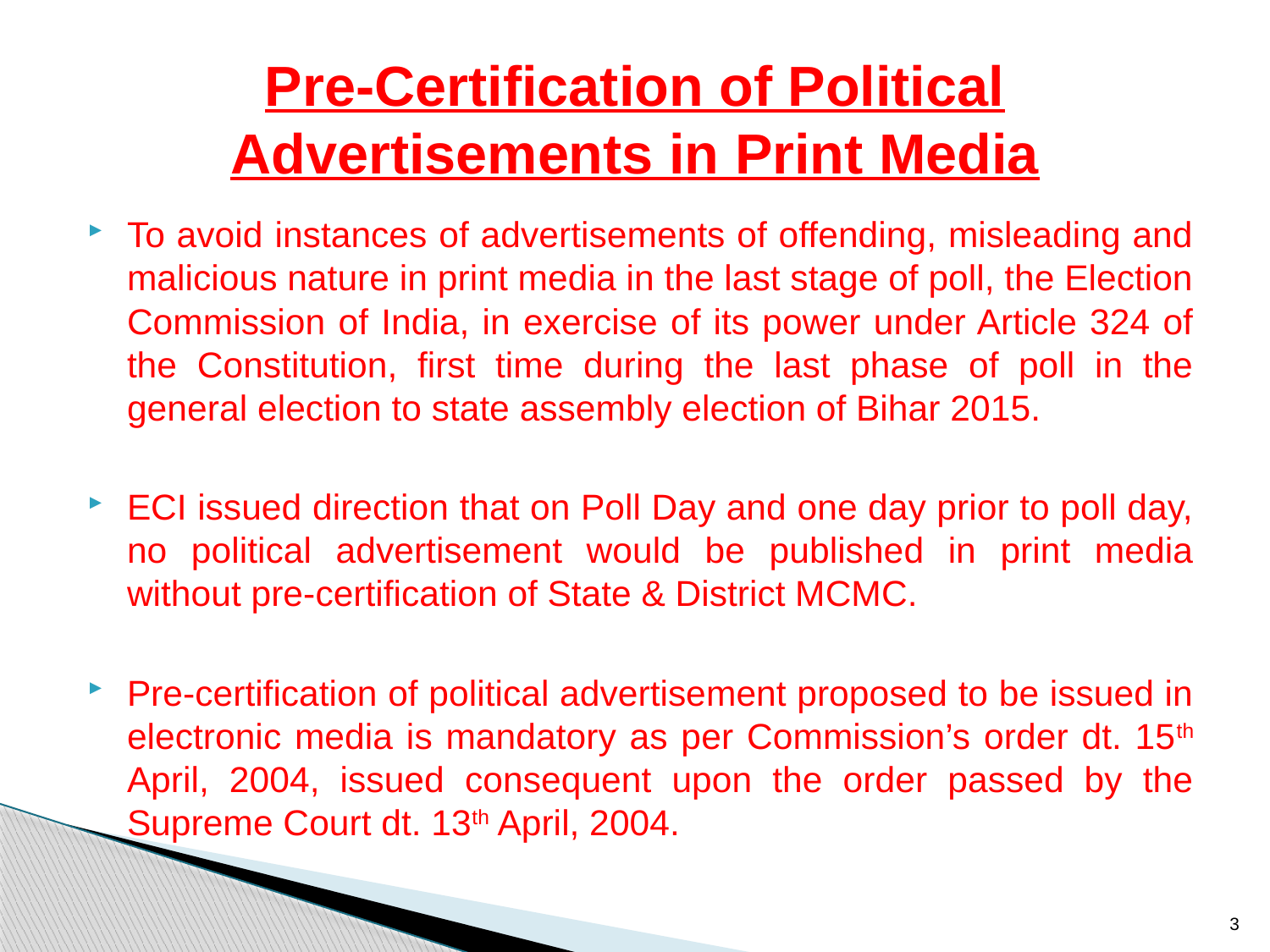

# Pre-Certification of Political Advertisements in Print Media
To avoid instances of advertisements of offending, misleading and malicious nature in print media in the last stage of poll, the Election Commission of India, in exercise of its power under Article 324 of the Constitution, first time during the last phase of poll in the general election to state assembly election of Bihar 2015.

ECI issued direction that on Poll Day and one day prior to poll day, no political advertisement would be published in print media without pre-certification of State & District MCMC.

Pre-certification of political advertisement proposed to be issued in electronic media is mandatory as per Commission’s order dt. 15th April, 2004, issued consequent upon the order passed by the Supreme Court dt. 13th April, 2004.
3